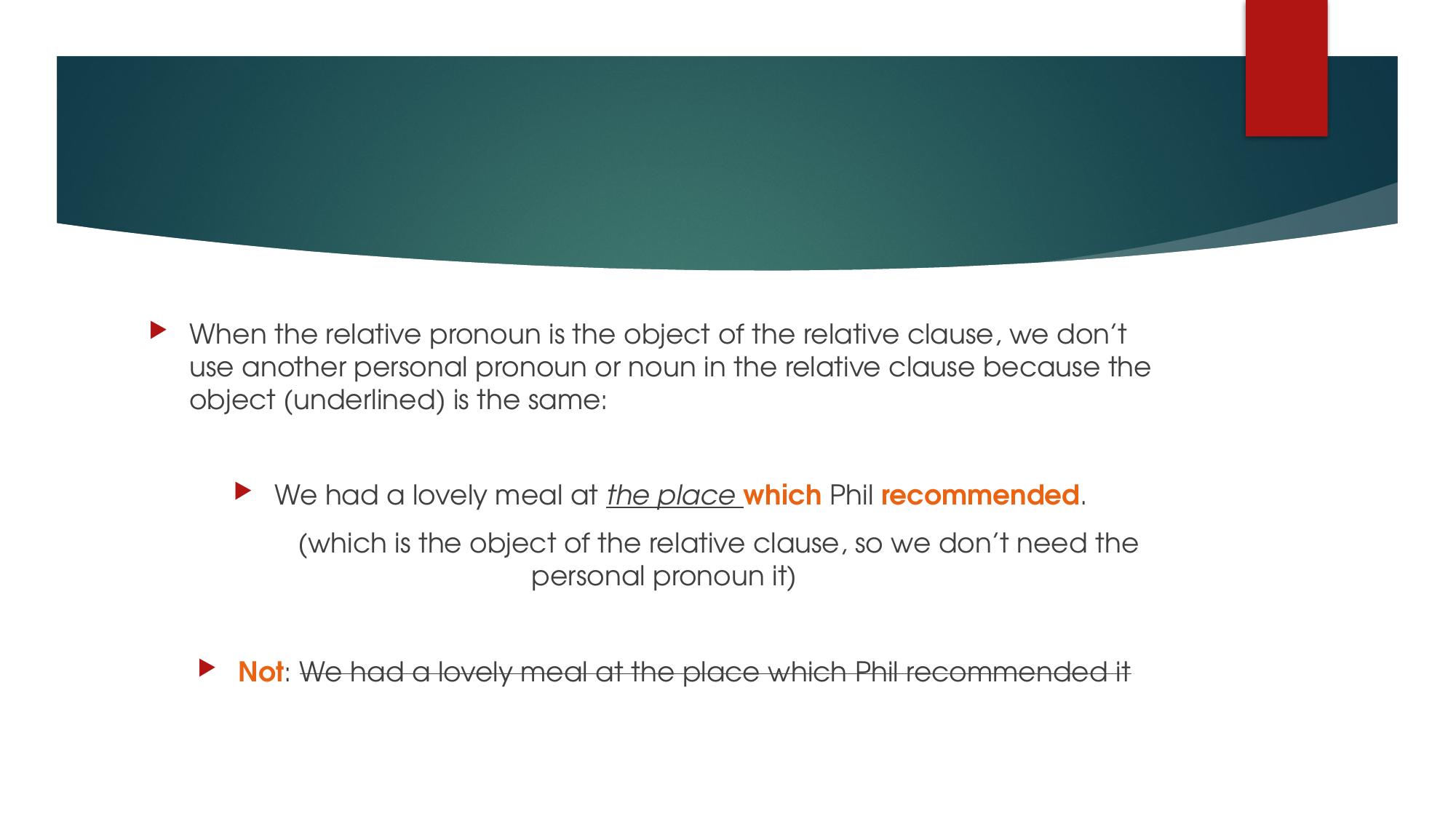

When the relative pronoun is the object of the relative clause, we don’t use another personal pronoun or noun in the relative clause because the object (underlined) is the same:

We had a lovely meal at the place which Phil recommended.
	(which is the object of the relative clause, so we don’t need the personal pronoun it)

Not: We had a lovely meal at the place which Phil recommended it